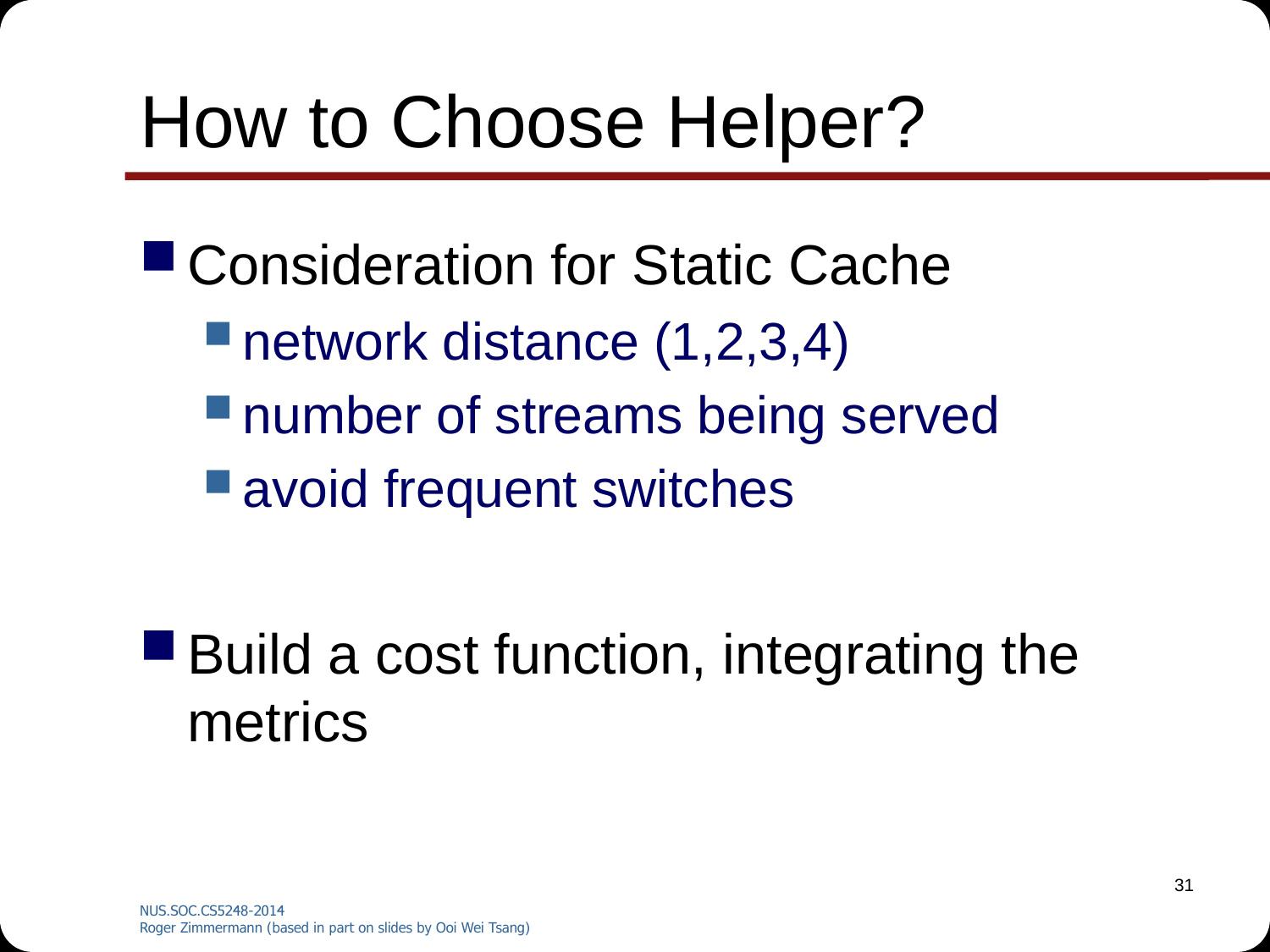

# How to Choose Helper?
Consideration for Static Cache
network distance (1,2,3,4)
number of streams being served
avoid frequent switches

Build a cost function, integrating the metrics

31
NUS.SOC.CS5248-2014
Roger Zimmermann (based in part on slides by Ooi Wei Tsang)